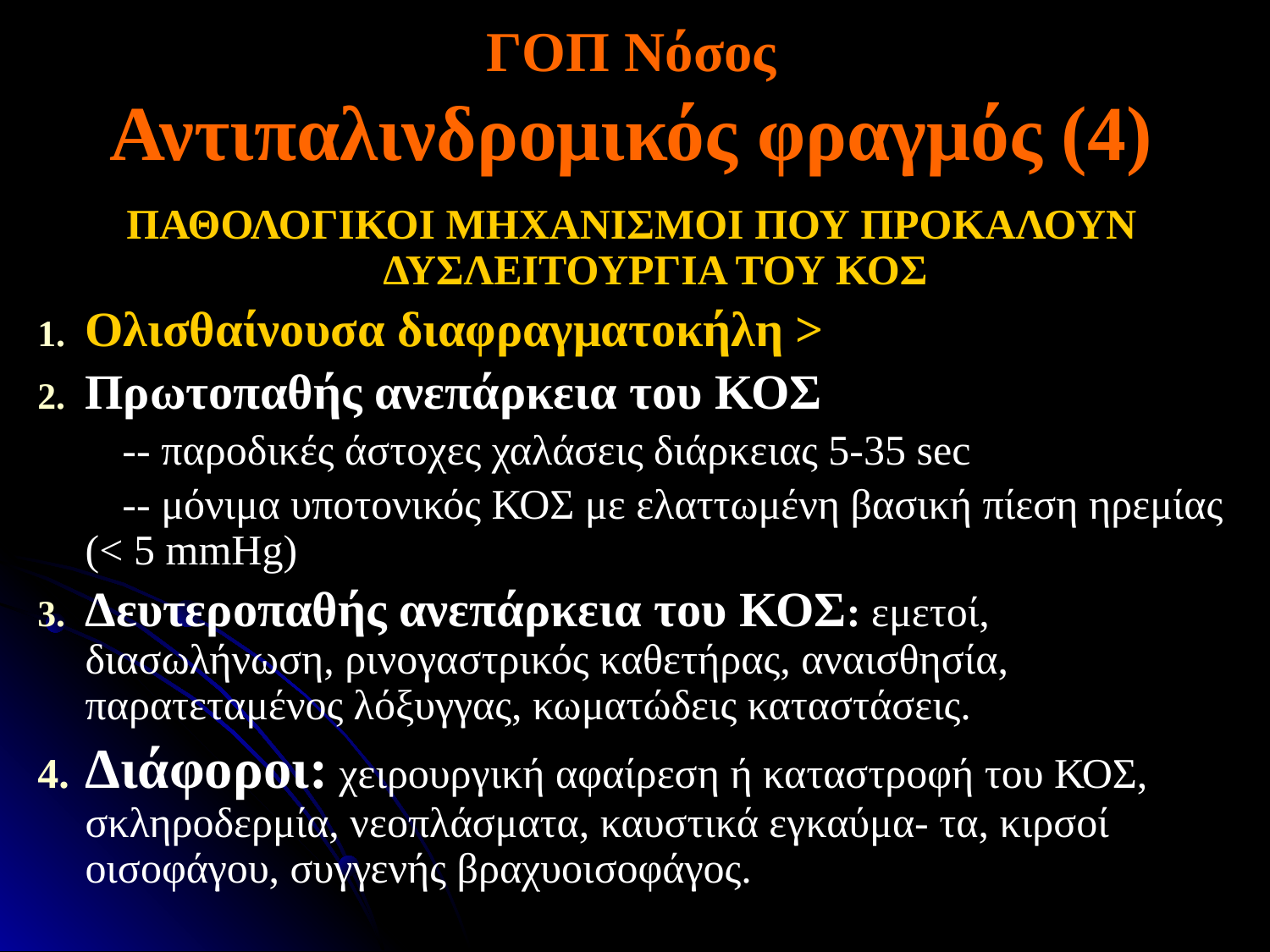

# ΓΟΠ Νόσος Αντιπαλινδρομικός φραγμός (4)
ΠΑΘΟΛΟΓΙΚΟΙ ΜΗΧΑΝΙΣΜΟΙ ΠΟΥ ΠΡΟΚΑΛΟΥΝ ΔΥΣΛΕΙΤΟΥΡΓΙΑ ΤΟΥ ΚΟΣ
Ολισθαίνουσα διαφραγματοκήλη >
Πρωτοπαθής ανεπάρκεια του ΚΟΣ
        -- παροδικές άστοχες χαλάσεις διάρκειας 5-35 sec
        -- μόνιμα υποτονικός ΚΟΣ με ελαττωμένη βασική πίεση ηρεμίας (< 5 mmHg)
Δευτεροπαθής ανεπάρκεια του ΚΟΣ: εμετοί, διασωλήνωση, ρινογαστρικός καθετήρας, αναισθησία, παρατεταμένος λόξυγγας, κωματώδεις καταστάσεις.
Διάφοροι: χειρουργική αφαίρεση ή καταστροφή του ΚΟΣ, σκληροδερμία, νεοπλάσματα, καυστικά εγκαύμα- τα, κιρσοί οισοφάγου, συγγενής βραχυοισοφάγος.